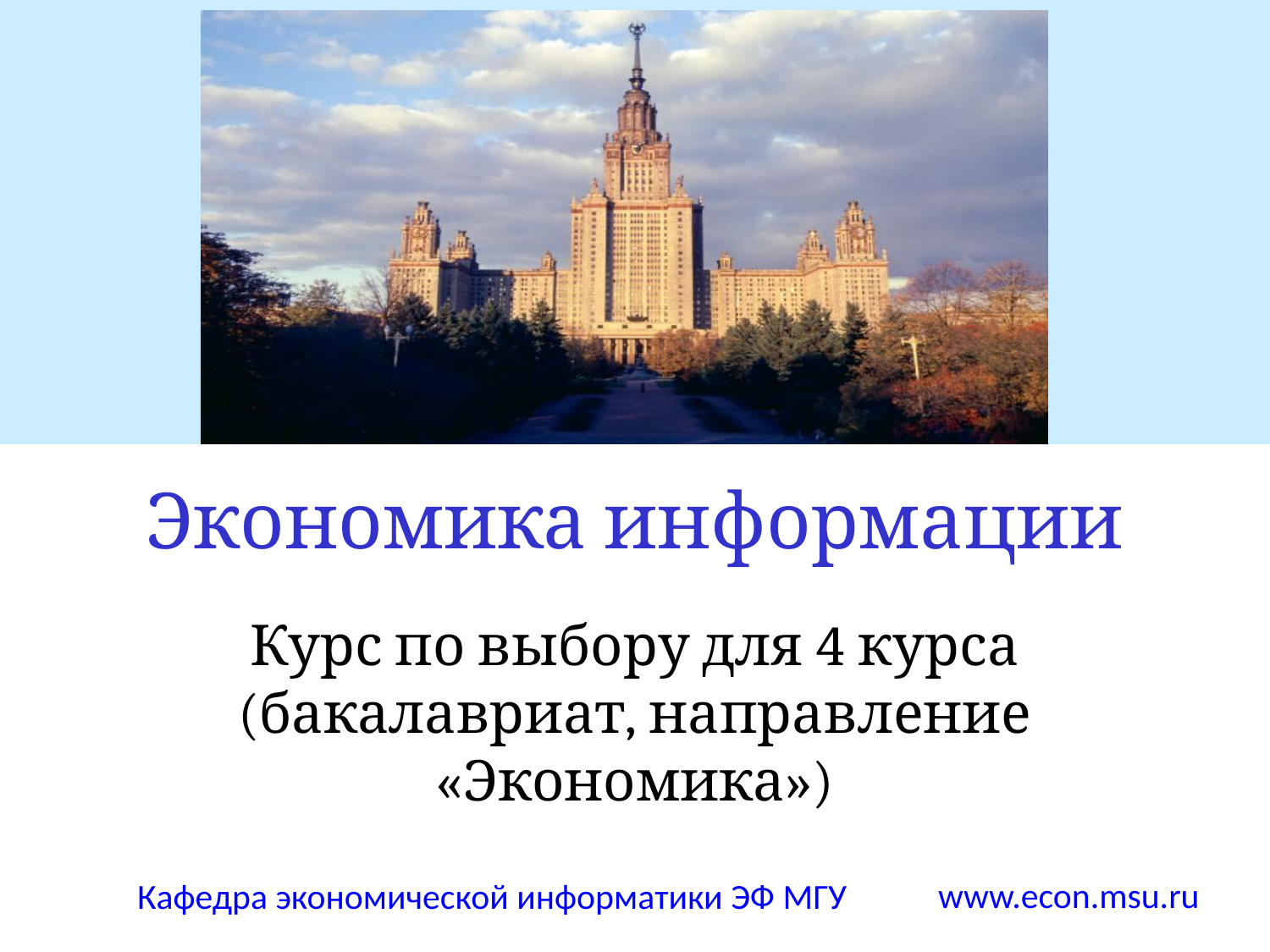

# Экономика информации
Курс по выбору для 4 курса (бакалавриат, направление «Экономика»)
Кафедра экономической информатики ЭФ МГУ